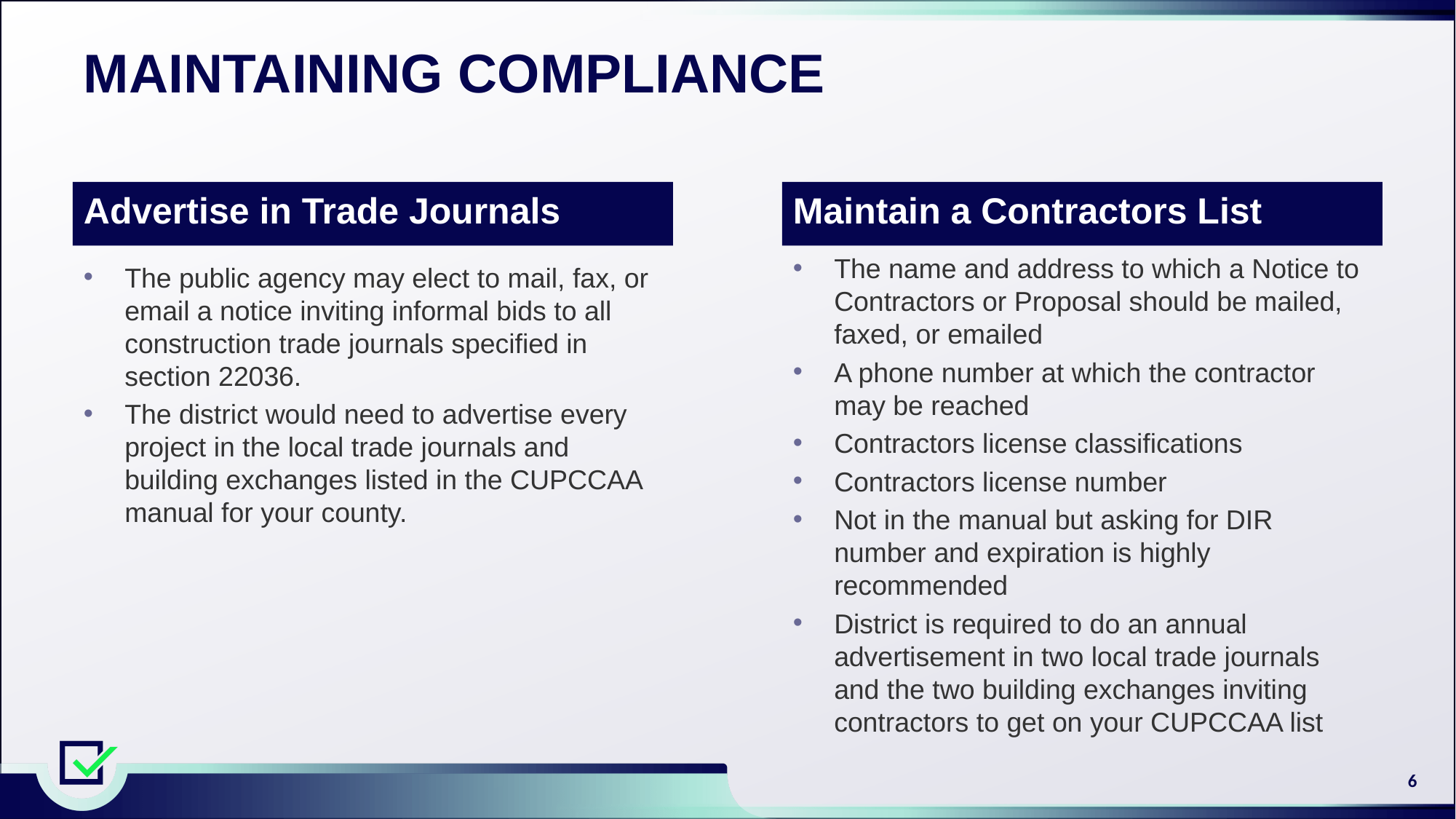

# Maintaining compliance
Advertise in Trade Journals
Maintain a Contractors List
The name and address to which a Notice to Contractors or Proposal should be mailed, faxed, or emailed
A phone number at which the contractor may be reached
Contractors license classifications
Contractors license number
Not in the manual but asking for DIR number and expiration is highly recommended
District is required to do an annual advertisement in two local trade journals and the two building exchanges inviting contractors to get on your CUPCCAA list
The public agency may elect to mail, fax, or email a notice inviting informal bids to all construction trade journals specified in section 22036.
The district would need to advertise every project in the local trade journals and building exchanges listed in the CUPCCAA manual for your county.
6